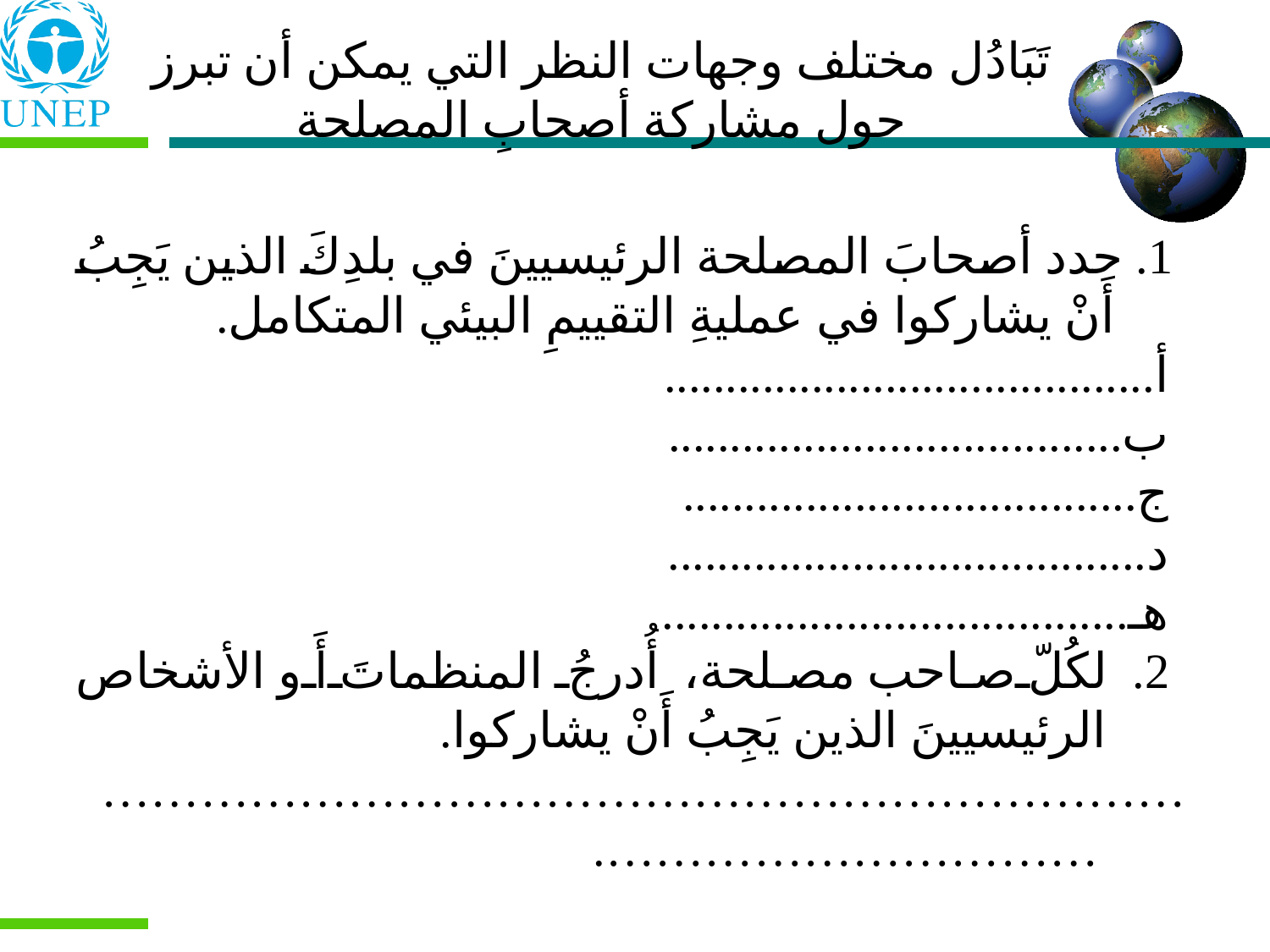

تَبَادُل مختلف وجهات النظر التي يمكن أن تبرز حول مشاركة أصحابِ المصلحة
 1. حدد أصحابَ المصلحة الرئيسيينَ في بلدِكَ الذين يَجِبُ أَنْ يشاركوا في عمليةِ التقييمِ البيئي المتكامل.
أ........................................
ب.....................................
ج.....................................
د.......................................
هـ......................................
  2. لكُلّ صاحب مصلحة، أُدرجُ المنظماتَ أَو الأشخاص الرئيسيينَ الذين يَجِبُ أَنْ يشاركوا.
…………………………………………………………………………………….